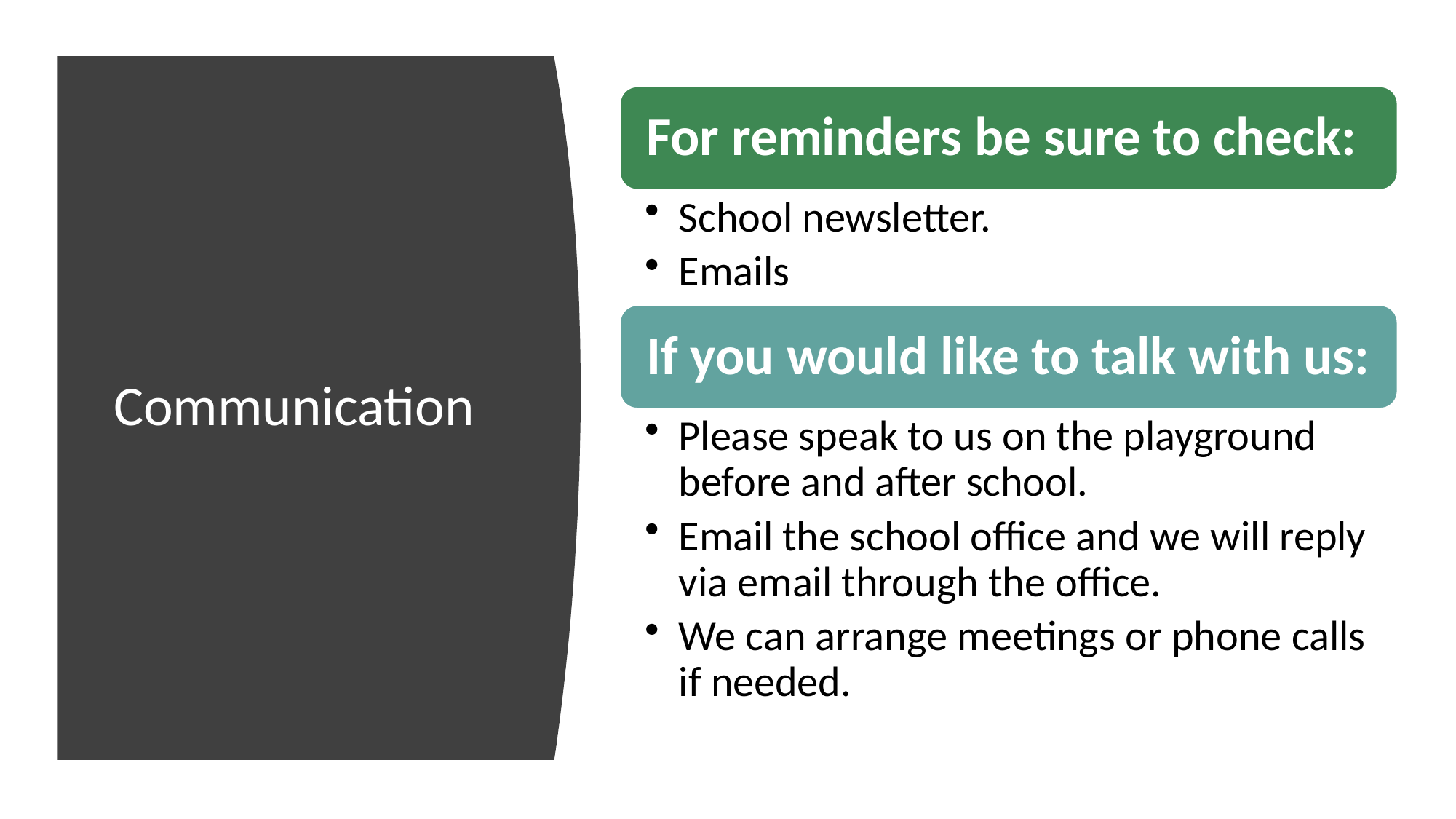

For reminders be sure to check:
School newsletter.
Emails
If you would like to talk with us:
Please speak to us on the playground before and after school.
Email the school office and we will reply via email through the office.
We can arrange meetings or phone calls if needed.

# Communication